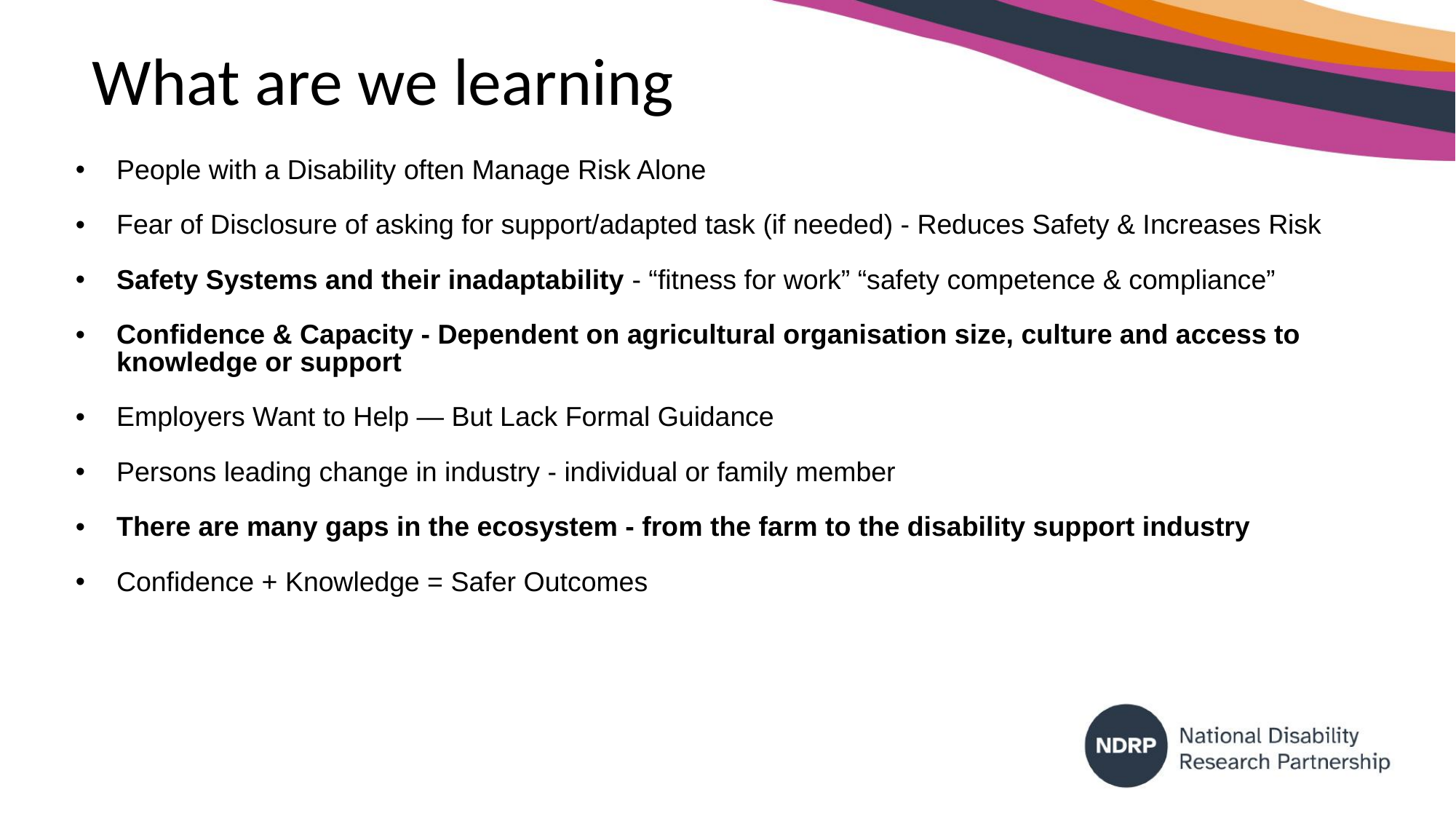

# What are we learning
People with a Disability often Manage Risk Alone

Fear of Disclosure of asking for support/adapted task (if needed) - Reduces Safety & Increases Risk

Safety Systems and their inadaptability - “fitness for work” “safety competence & compliance”

Confidence & Capacity - Dependent on agricultural organisation size, culture and access to knowledge or support

Employers Want to Help — But Lack Formal Guidance

Persons leading change in industry - individual or family member

There are many gaps in the ecosystem - from the farm to the disability support industry

Confidence + Knowledge = Safer Outcomes